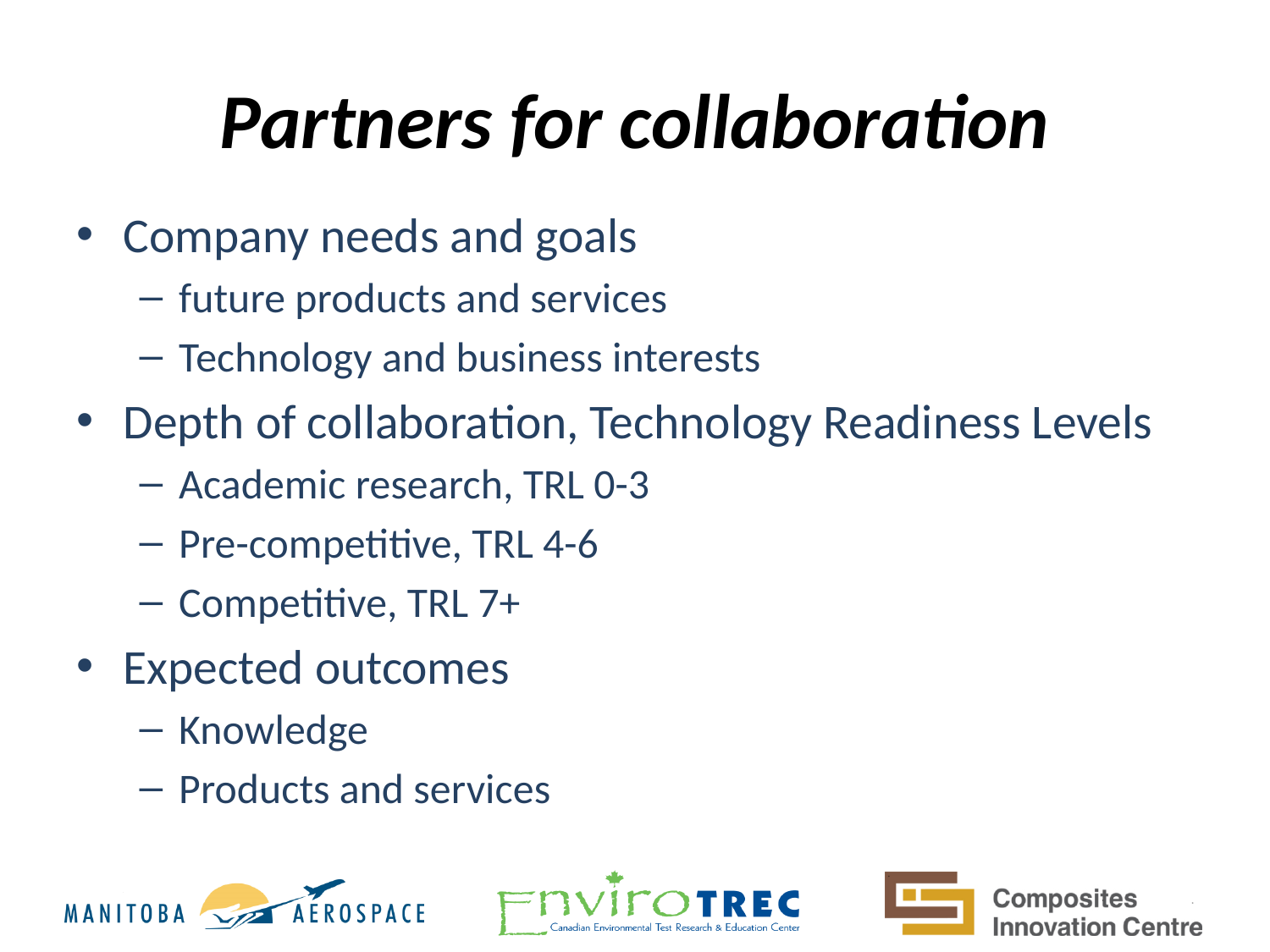

# Partners for collaboration
Company needs and goals
future products and services
Technology and business interests
Depth of collaboration, Technology Readiness Levels
Academic research, TRL 0-3
Pre-competitive, TRL 4-6
Competitive, TRL 7+
Expected outcomes
Knowledge
Products and services